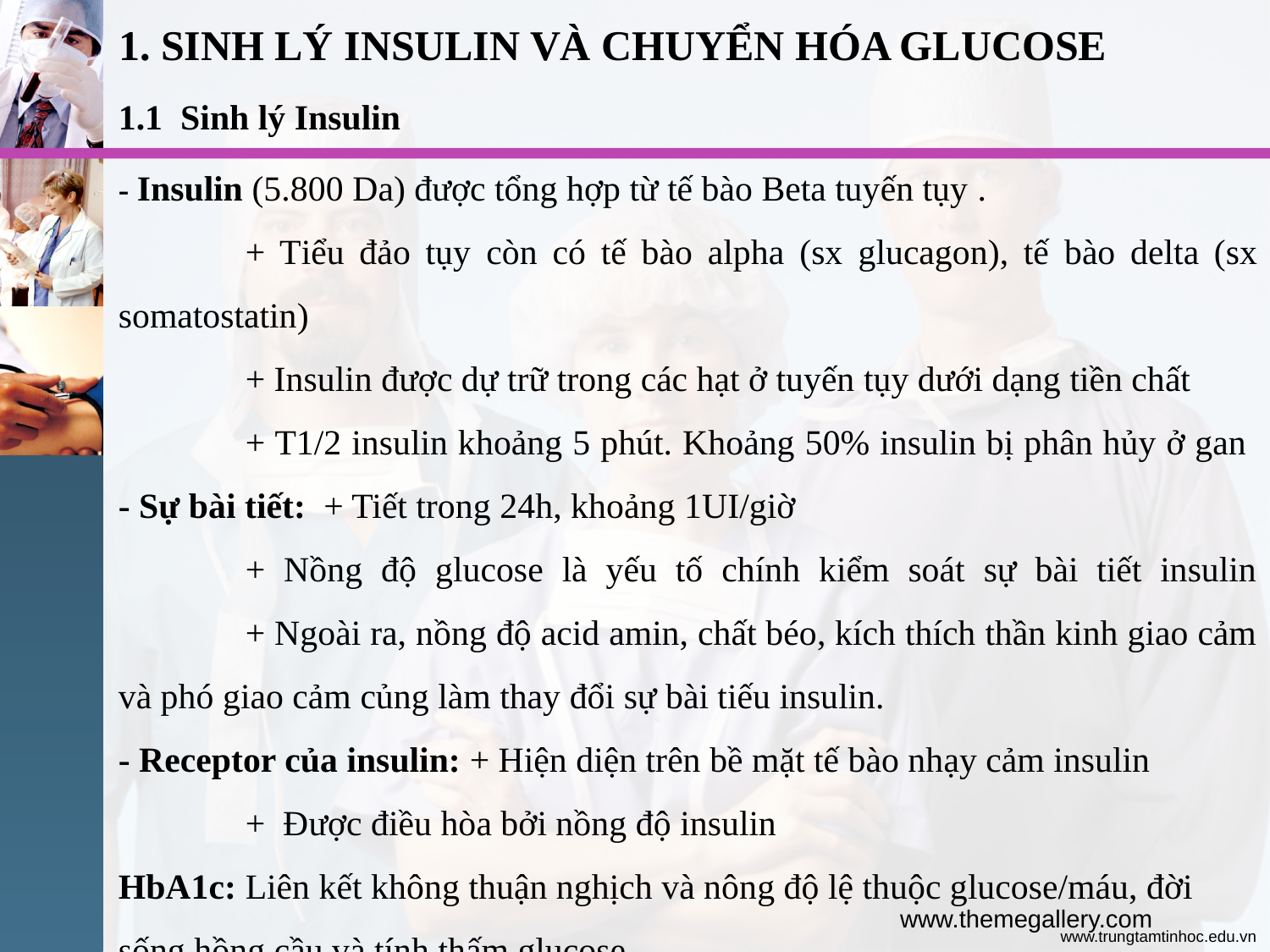

# 1. SINH LÝ INSULIN VÀ CHUYỂN HÓA GLUCOSE
1.1  Sinh lý Insulin

- Insulin (5.800 Da) được tổng hợp từ tế bào Beta tuyến tụy .
	+ Tiểu đảo tụy còn có tế bào alpha (sx glucagon), tế bào delta (sx somatostatin)
	+ Insulin được dự trữ trong các hạt ở tuyến tụy dưới dạng tiền chất
	+ T1/2 insulin khoảng 5 phút. Khoảng 50% insulin bị phân hủy ở gan
- Sự bài tiết:  + Tiết trong 24h, khoảng 1UI/giờ
	+ Nồng độ glucose là yếu tố chính kiểm soát sự bài tiết insulin
	+ Ngoài ra, nồng độ acid amin, chất béo, kích thích thần kinh giao cảm và phó giao cảm củng làm thay đổi sự bài tiếu insulin.
- Receptor của insulin: + Hiện diện trên bề mặt tế bào nhạy cảm insulin	+  Được điều hòa bởi nồng độ insulin
HbA1c: Liên kết không thuận nghịch và nông độ lệ thuộc glucose/máu, đời sống hồng cầu và tính thấm glucose
www.themegallery.com